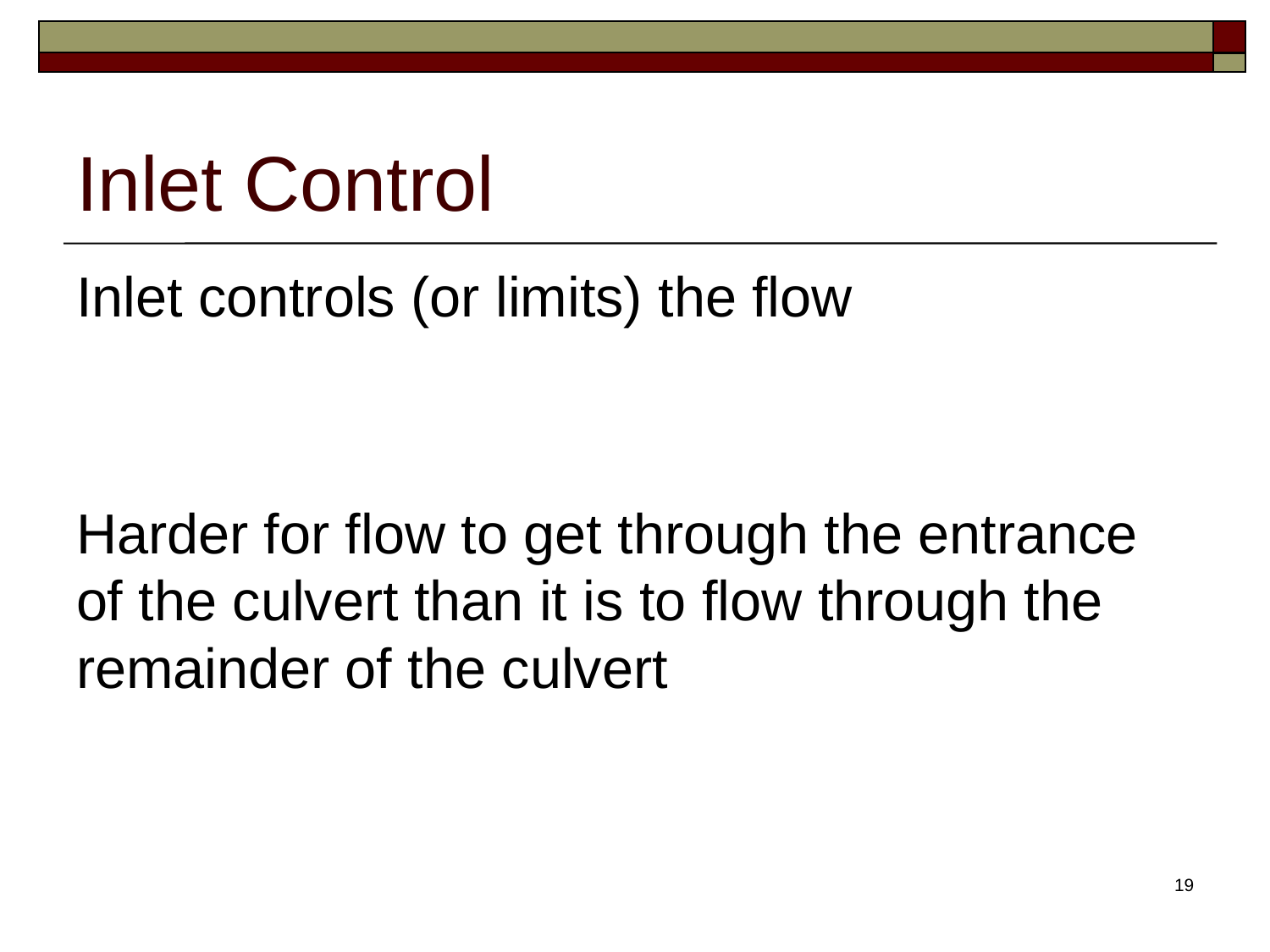

# Inlet Control
Inlet controls (or limits) the flow

Harder for flow to get through the entrance of the culvert than it is to flow through the remainder of the culvert
19